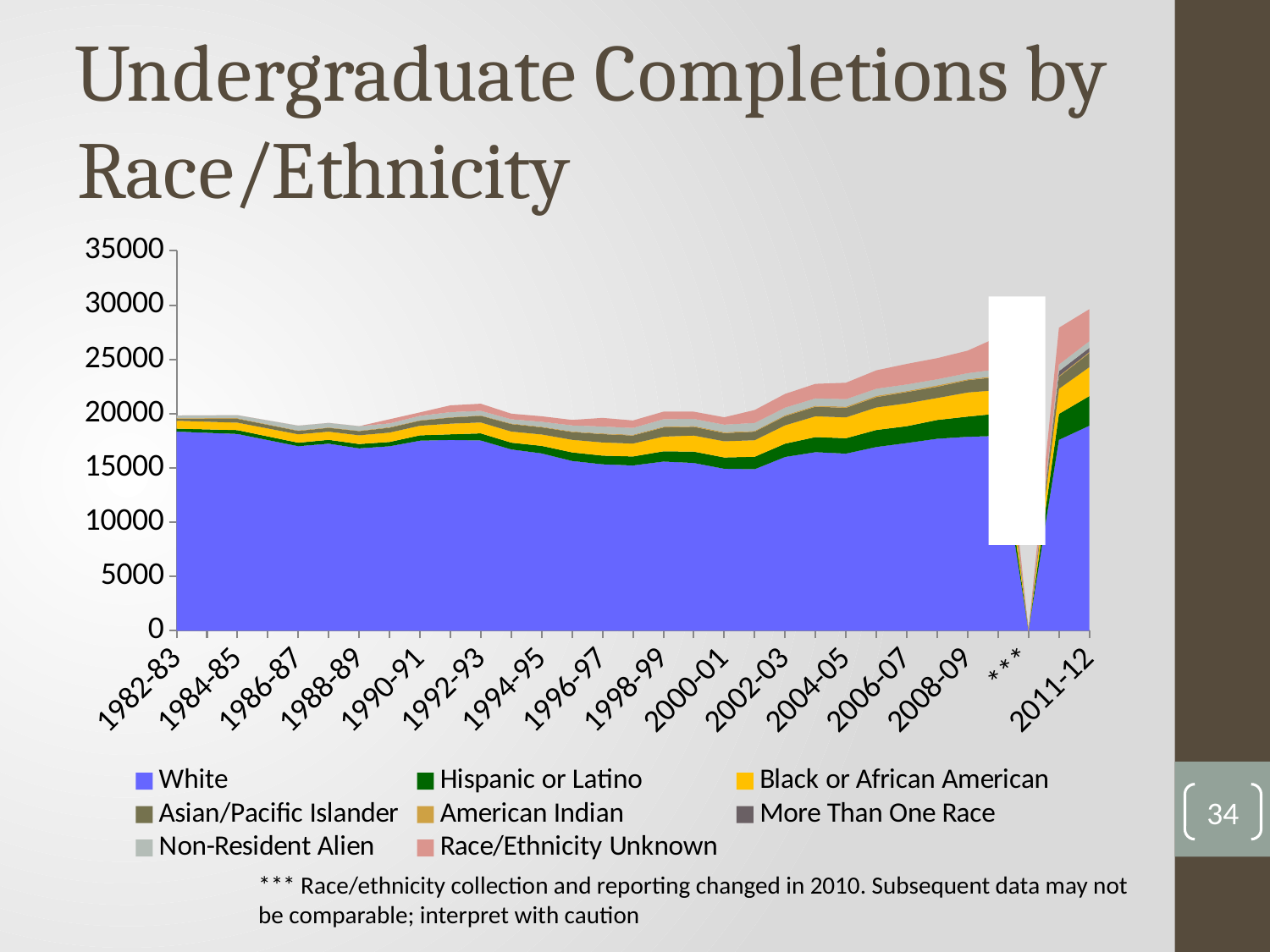

# Undergraduate Completions by Race/Ethnicity

### Chart

| Category | White | Hispanic or Latino | Black or African American | Asian/Pacific Islander | American Indian | More Than One Race | Non-Resident Alien | Race/Ethnicity Unknown |
|---|---|---|---|---|---|---|---|---|
| 1982-83 | 18346.0 | 277.0 | 724.0 | 204.0 | 63.0 | None | 217.0 | 0.0 |
| 1983-84 | 18238.0 | 315.5 | 706.0 | 281.5 | 56.5 | None | 248.0 | 0.0 |
| 1984-85 | 18130.0 | 354.0 | 688.0 | 359.0 | 50.0 | None | 279.0 | 0.0 |
| 1985-86 | 17567.5 | 338.0 | 730.5 | 335.0 | 48.0 | None | 358.0 | 0.0 |
| 1986-87 | 17005.0 | 322.0 | 773.0 | 311.0 | 46.0 | None | 437.0 | 0.0 |
| 1987-88 | 17236.0 | 358.0 | 749.0 | 353.0 | 41.0 | None | 409.0 | 0.0 |
| 1988-89 | 16807.0 | 397.0 | 803.0 | 387.0 | 34.0 | None | 419.0 | 0.0 |
| 1989-90 | 16999.0 | 396.0 | 864.0 | 448.0 | 55.0 | None | 338.0 | 384.0 |
| 1990-91 | 17516.0 | 492.0 | 884.0 | 463.0 | 40.0 | None | 408.0 | 316.0 |
| 1991-92 | 17577.0 | 521.0 | 981.0 | 561.0 | 44.0 | None | 460.0 | 626.0 |
| 1992-93 | 17534.0 | 651.0 | 1003.0 | 615.0 | 42.0 | None | 417.0 | 655.0 |
| 1993-94 | 16708.0 | 622.0 | 1023.0 | 690.0 | 53.0 | None | 386.0 | 517.0 |
| 1994-95 | 16340.0 | 696.0 | 1048.0 | 661.0 | 55.0 | None | 453.0 | 506.0 |
| 1995-96 | 15647.0 | 784.0 | 1163.0 | 714.0 | 59.0 | None | 552.0 | 507.0 |
| 1996-97 | 15336.0 | 802.0 | 1210.0 | 769.0 | 65.0 | None | 634.0 | 796.0 |
| 1997-98 | 15231.0 | 828.0 | 1186.0 | 743.0 | 69.0 | None | 632.0 | 685.0 |
| 1998-99 | 15589.0 | 946.0 | 1353.0 | 842.0 | 67.0 | None | 692.0 | 693.0 |
| 1999-00 | 15460.0 | 1046.0 | 1476.0 | 807.0 | 79.0 | None | 649.0 | 669.0 |
| 2000-01 | 14928.0 | 1040.0 | 1490.0 | 751.0 | 87.0 | None | 689.0 | 683.0 |
| 2001-02 | 14884.0 | 1147.0 | 1525.0 | 786.0 | 69.0 | None | 735.0 | 1188.0 |
| 2002-03 | 16015.0 | 1222.0 | 1691.0 | 840.0 | 90.0 | None | 698.0 | 1265.0 |
| 2003-04 | 16456.0 | 1390.0 | 1914.0 | 884.0 | 87.0 | None | 683.0 | 1336.0 |
| 2004-05 | 16320.0 | 1421.0 | 1917.0 | 881.0 | 104.0 | None | 690.0 | 1514.0 |
| 2005-06 | 16933.0 | 1568.0 | 2074.0 | 954.0 | 112.0 | None | 661.0 | 1695.0 |
| 2006-07 | 17298.0 | 1549.0 | 2107.0 | 1037.0 | 93.0 | None | 610.0 | 1890.0 |
| 2007-08 | 17692.0 | 1726.0 | 2025.0 | 1038.0 | 125.0 | None | 566.0 | 1942.0 |
| 2008-09 | 17873.0 | 1858.0 | 2220.0 | 1132.0 | 84.0 | None | 566.0 | 2073.0 |
| 2009-10 | 17953.0 | 2054.0 | 2169.0 | 1205.0 | 108.0 | None | 604.0 | 2968.0 |
| *** | None | None | None | None | None | None | None | None |
| 2010-11 | 17592.0 | 2389.0 | 2310.0 | 1107.0 | 77.0 | 441.0 | 620.0 | 3382.0 |
| 2011-12 | 18895.0 | 2729.0 | 2664.0 | 1309.0 | 85.0 | 388.0 | 612.0 | 2946.0 |
34
*** Race/ethnicity collection and reporting changed in 2010. Subsequent data may not be comparable; interpret with caution